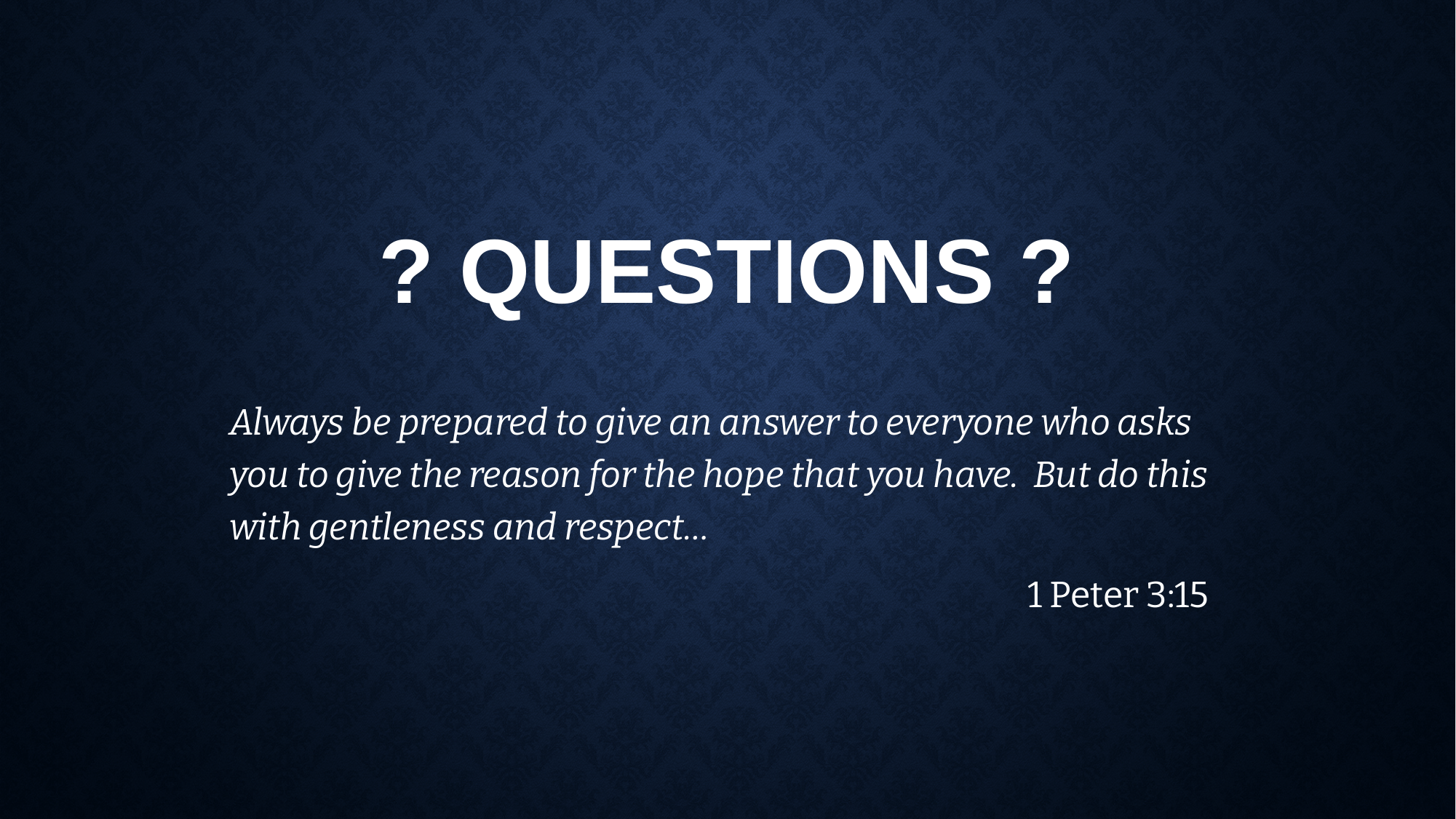

# ? Questions ?
Always be prepared to give an answer to everyone who asks you to give the reason for the hope that you have.  But do this with gentleness and respect…
1 Peter 3:15